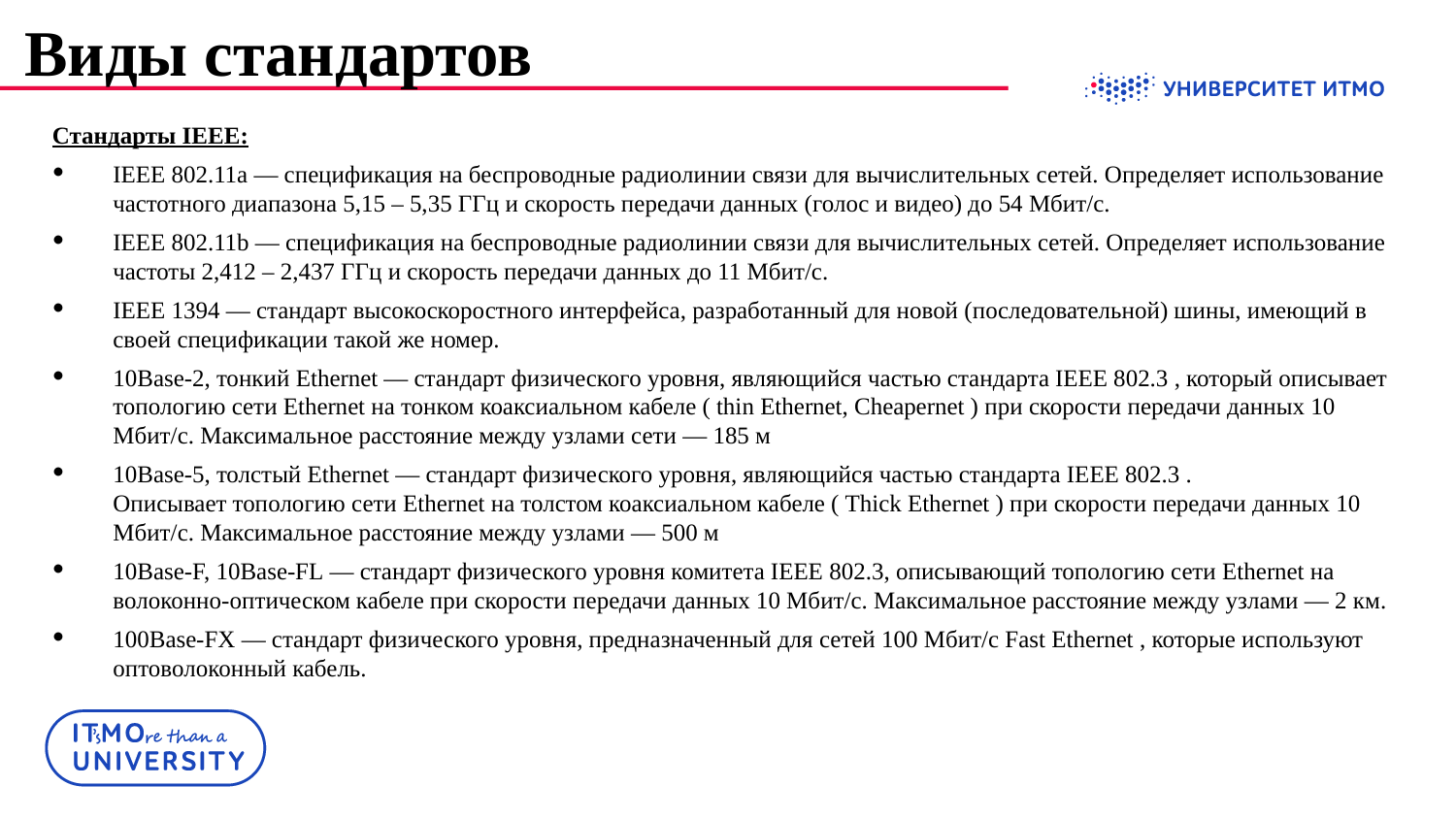

# Виды стандартов
Стандарты IEEE:
IEEE 802.11a — спецификация на беспроводные радиолинии связи для вычислительных сетей. Определяет использование частотного диапазона 5,15 – 5,35 ГГц и скорость передачи данных (голос и видео) до 54 Мбит/с.
IEEE 802.11b — спецификация на беспроводные радиолинии связи для вычислительных сетей. Определяет использование частоты 2,412 – 2,437 ГГц и скорость передачи данных до 11 Мбит/с.
IEEE 1394 — стандарт высокоскоростного интерфейса, разработанный для новой (последовательной) шины, имеющий в своей спецификации такой же номер.
10Base-2, тонкий Ethernet — стандарт физического уровня, являющийся частью стандарта IEEE 802.3 , который описывает топологию сети Ethernet на тонком коаксиальном кабеле ( thin Ethernet, Cheapernet ) при скорости передачи данных 10 Мбит/с. Максимальное расстояние между узлами сети — 185 м
10Base-5, толстый Ethernet — стандарт физического уровня, являющийся частью стандарта IEEE 802.3 . Описывает топологию сети Ethernet на толстом коаксиальном кабеле ( Thick Ethernet ) при скорости передачи данных 10 Мбит/с. Максимальное расстояние между узлами — 500 м
10Base-F, 10Base-FL — стандарт физического уровня комитета IEEE 802.3, описывающий топологию сети Ethernet на волоконно-оптическом кабеле при скорости передачи данных 10 Мбит/с. Максимальное расстояние между узлами — 2 км.
100Base-FX — стандарт физического уровня, предназначенный для сетей 100 Мбит/с Fast Ethernet , которые используют оптоволоконный кабель.